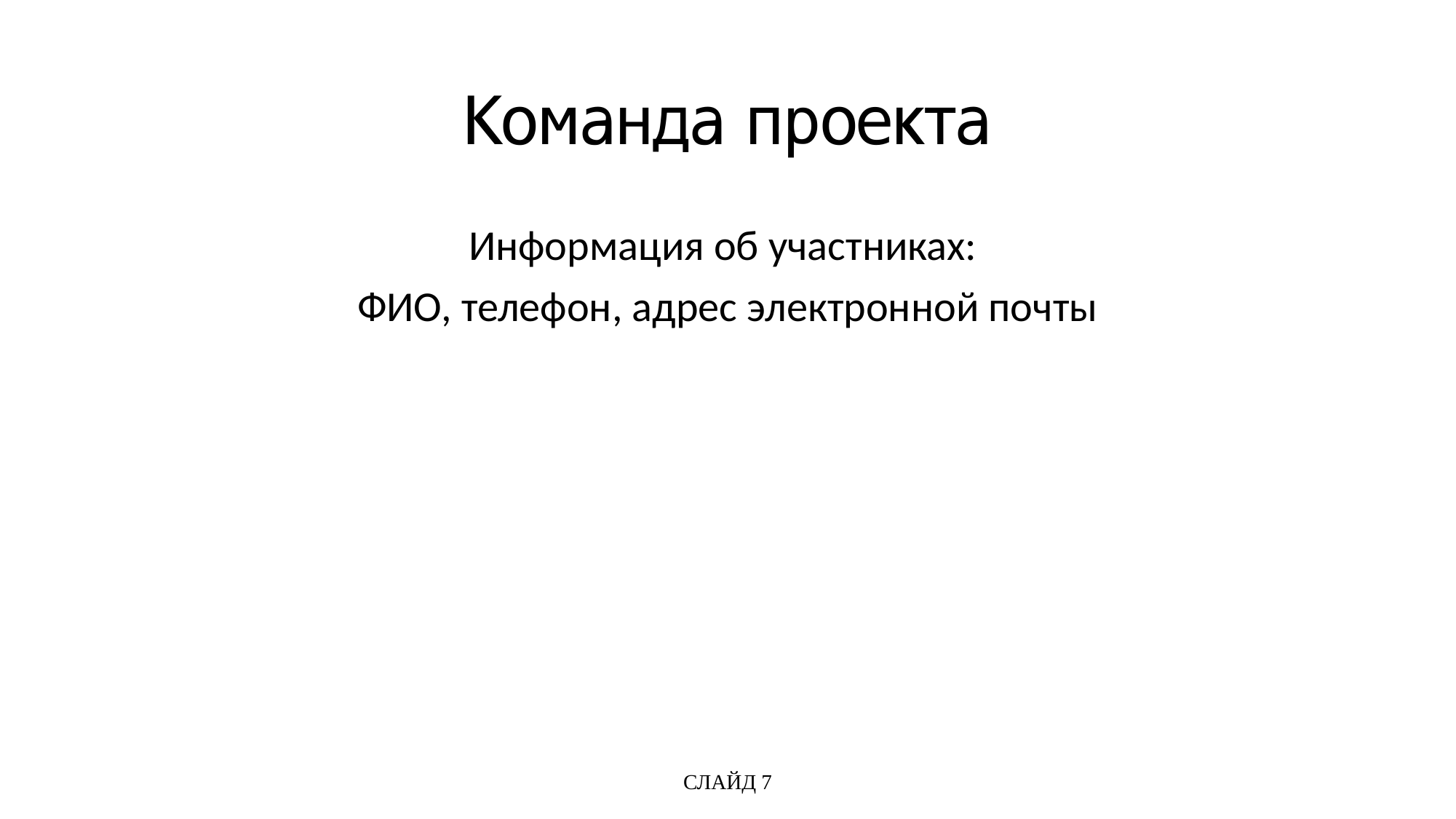

# Команда проекта
Информация об участниках:
ФИО, телефон, адрес электронной почты
СЛАЙД 7